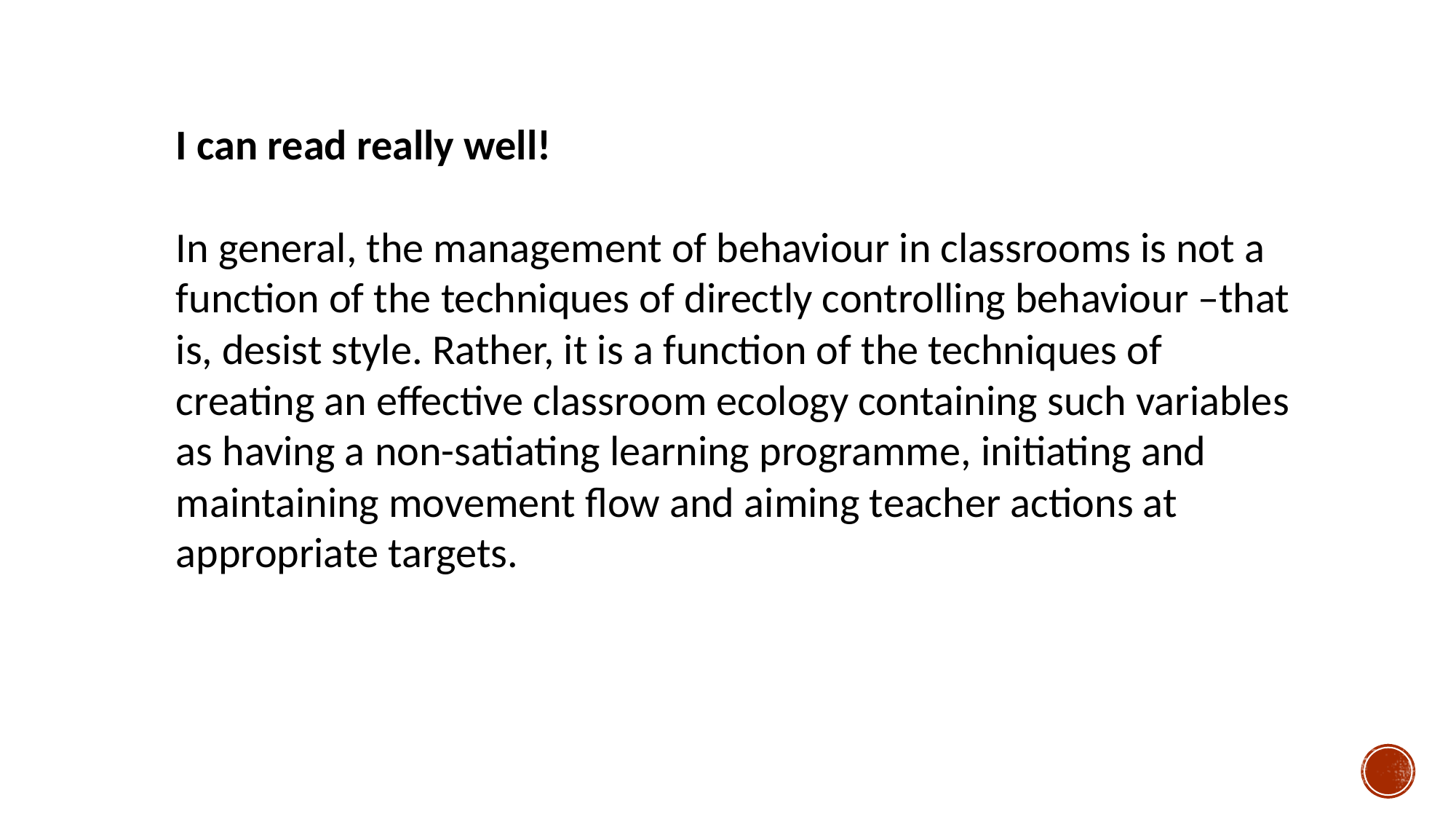

I can read really well!

In general, the management of behaviour in classrooms is not a function of the techniques of directly controlling behaviour –that is, desist style. Rather, it is a function of the techniques of creating an effective classroom ecology containing such variables as having a non-satiating learning programme, initiating and maintaining movement flow and aiming teacher actions at appropriate targets.